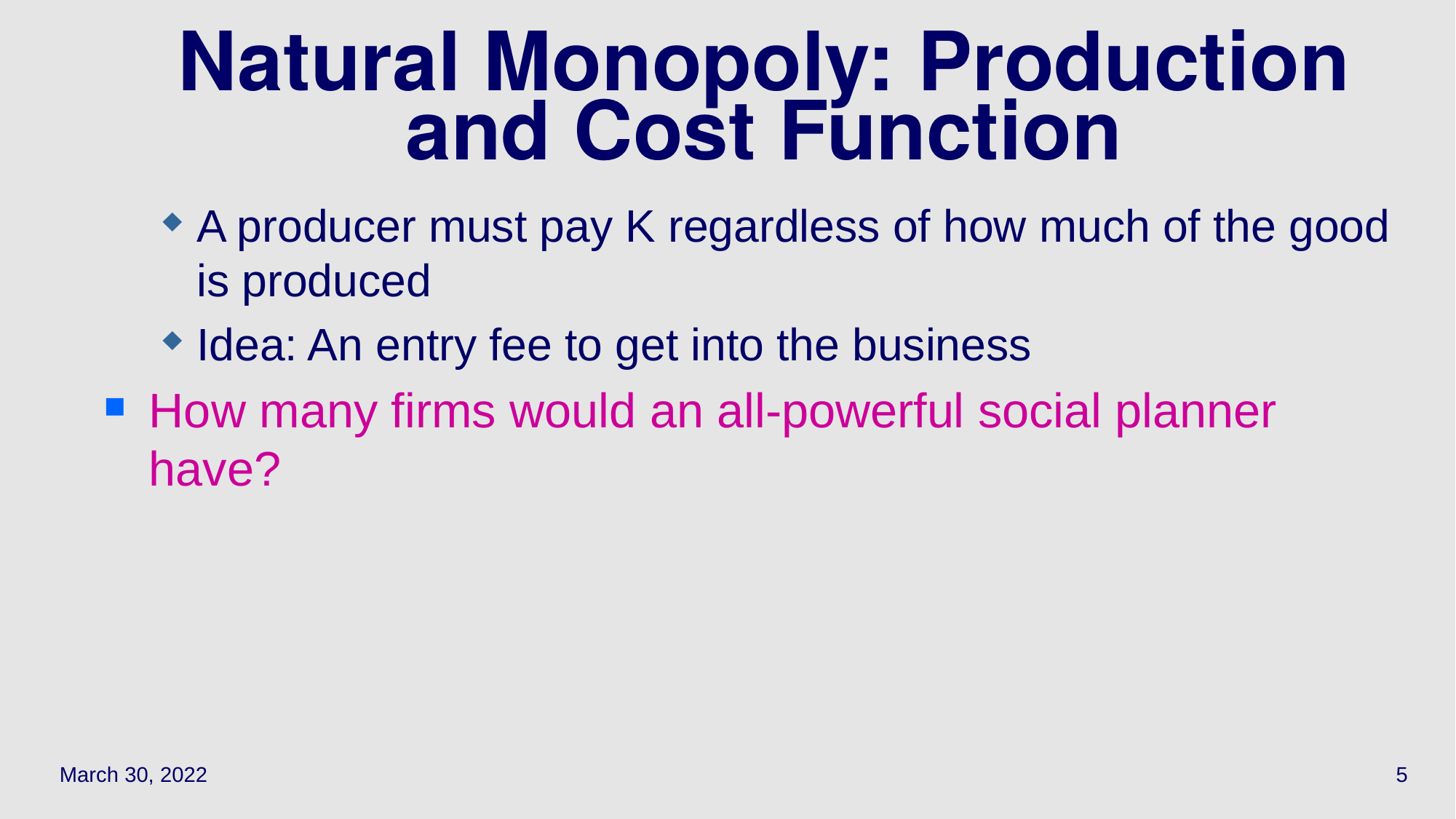

5
# Natural Monopoly: Production and Cost Function
A producer must pay K regardless of how much of the good is produced
Idea: An entry fee to get into the business
How many firms would an all-powerful social planner have?
March 30, 2022